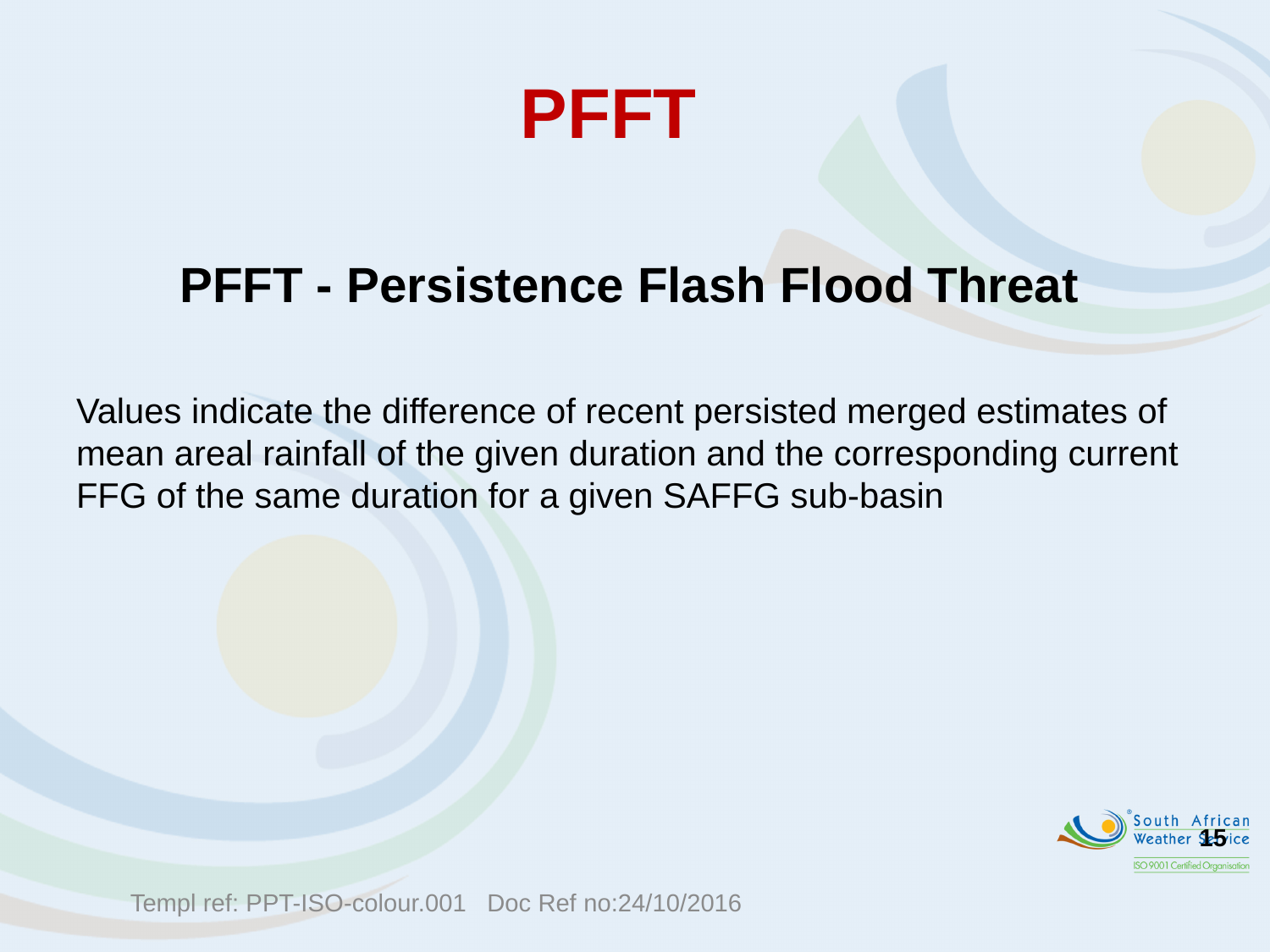

PFFT

PFFT - Persistence Flash Flood Threat

Values indicate the difference of recent persisted merged estimates of mean areal rainfall of the given duration and the corresponding current FFG of the same duration for a given SAFFG sub-basin

15
Templ ref: PPT-ISO-colour.001   Doc Ref no:24/10/2016